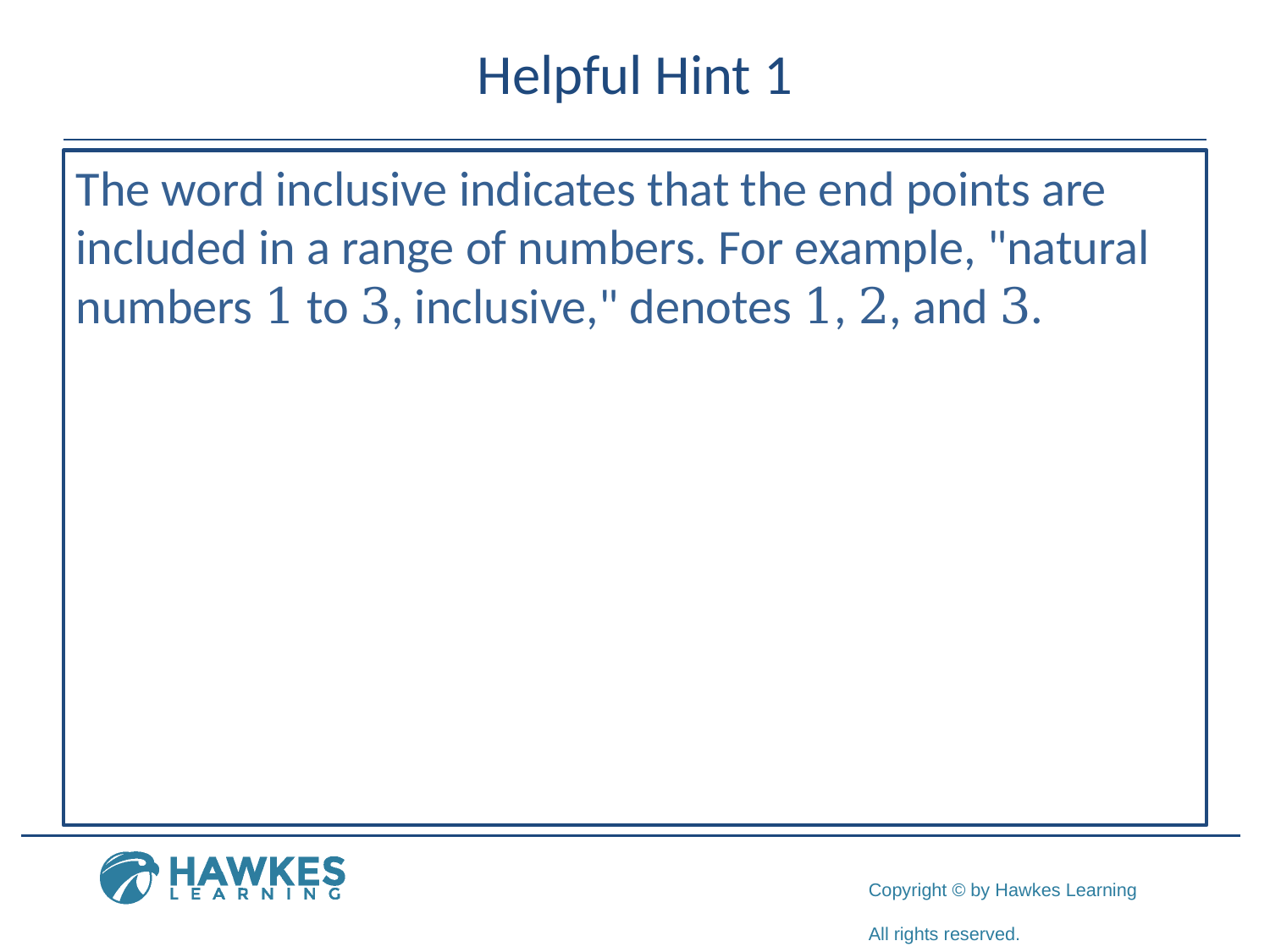

# Helpful Hint 1
The word inclusive indicates that the end points are included in a range of numbers. For example, "natural numbers 1 to 3, inclusive," denotes 1, 2, and 3.